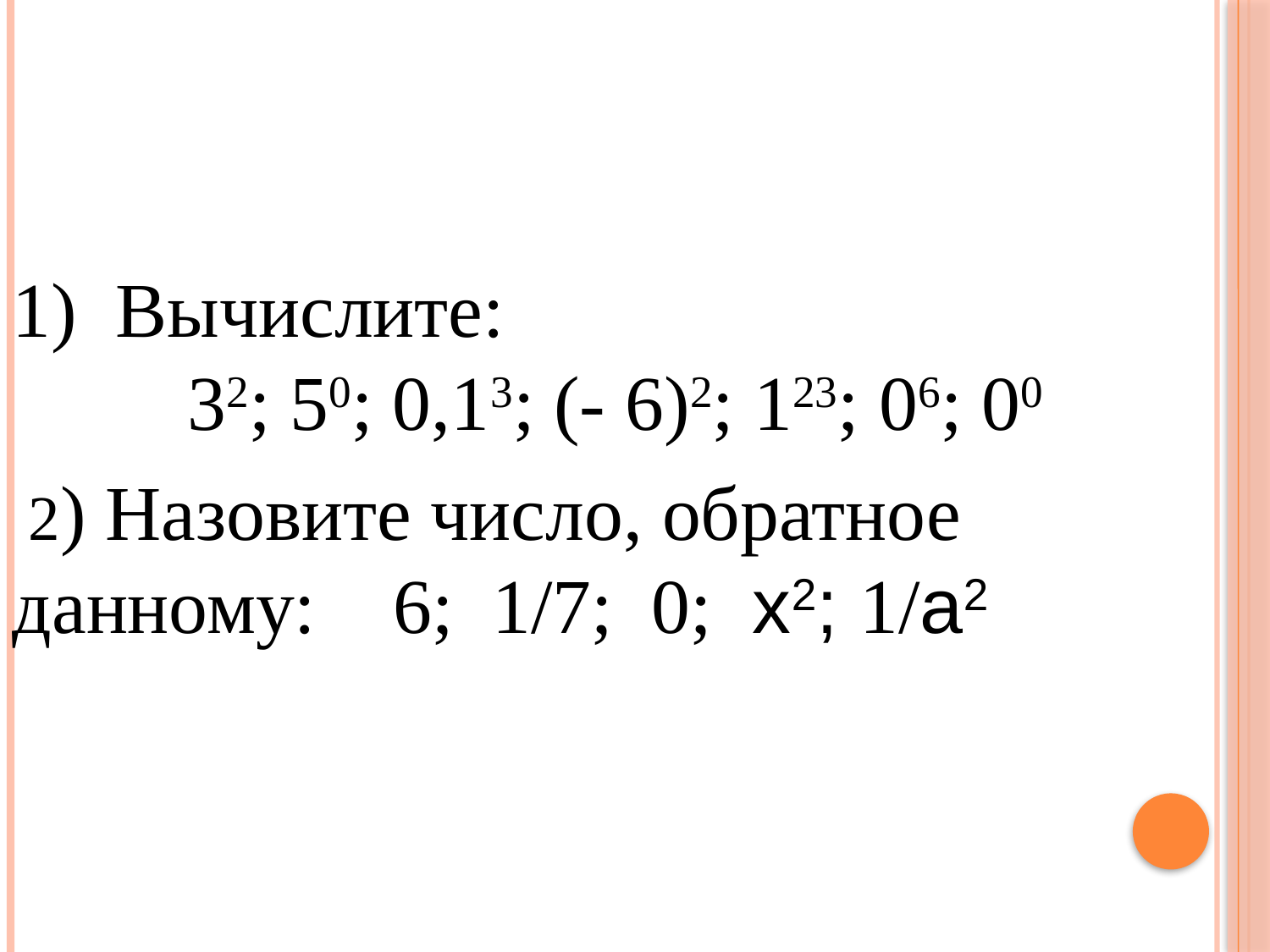

Вычислите:
         32; 50; 0,13; (- 6)2; 123; 06; 00

 2) Назовите число, обратное   данному:    6;  1/7;  0;  х2; 1/а2